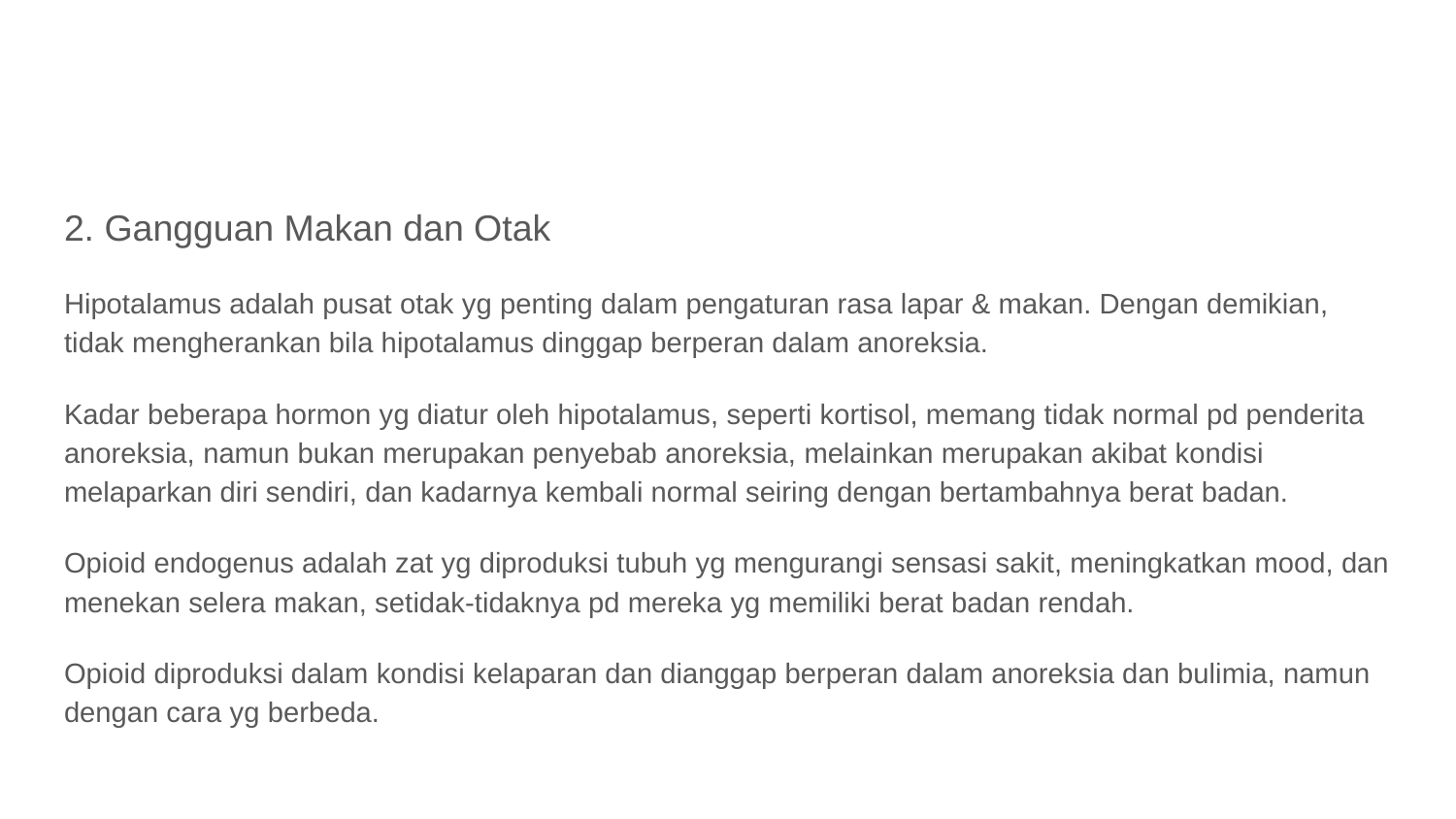

#
2. Gangguan Makan dan Otak
Hipotalamus adalah pusat otak yg penting dalam pengaturan rasa lapar & makan. Dengan demikian, tidak mengherankan bila hipotalamus dinggap berperan dalam anoreksia.
Kadar beberapa hormon yg diatur oleh hipotalamus, seperti kortisol, memang tidak normal pd penderita anoreksia, namun bukan merupakan penyebab anoreksia, melainkan merupakan akibat kondisi melaparkan diri sendiri, dan kadarnya kembali normal seiring dengan bertambahnya berat badan.
Opioid endogenus adalah zat yg diproduksi tubuh yg mengurangi sensasi sakit, meningkatkan mood, dan menekan selera makan, setidak-tidaknya pd mereka yg memiliki berat badan rendah.
Opioid diproduksi dalam kondisi kelaparan dan dianggap berperan dalam anoreksia dan bulimia, namun dengan cara yg berbeda.